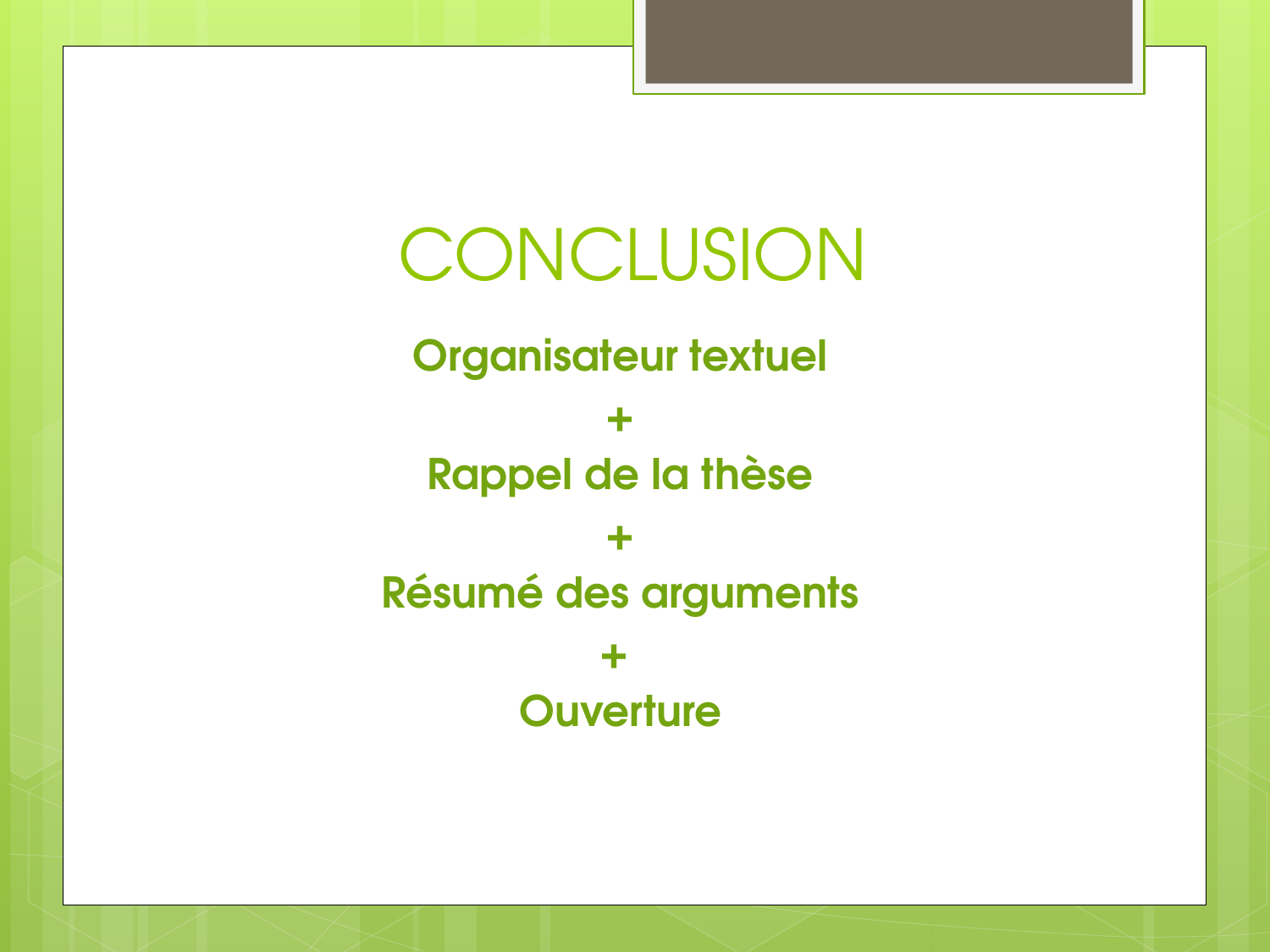

# CONCLUSION
Organisateur textuel
+
Rappel de la thèse
+
Résumé des arguments
+
Ouverture